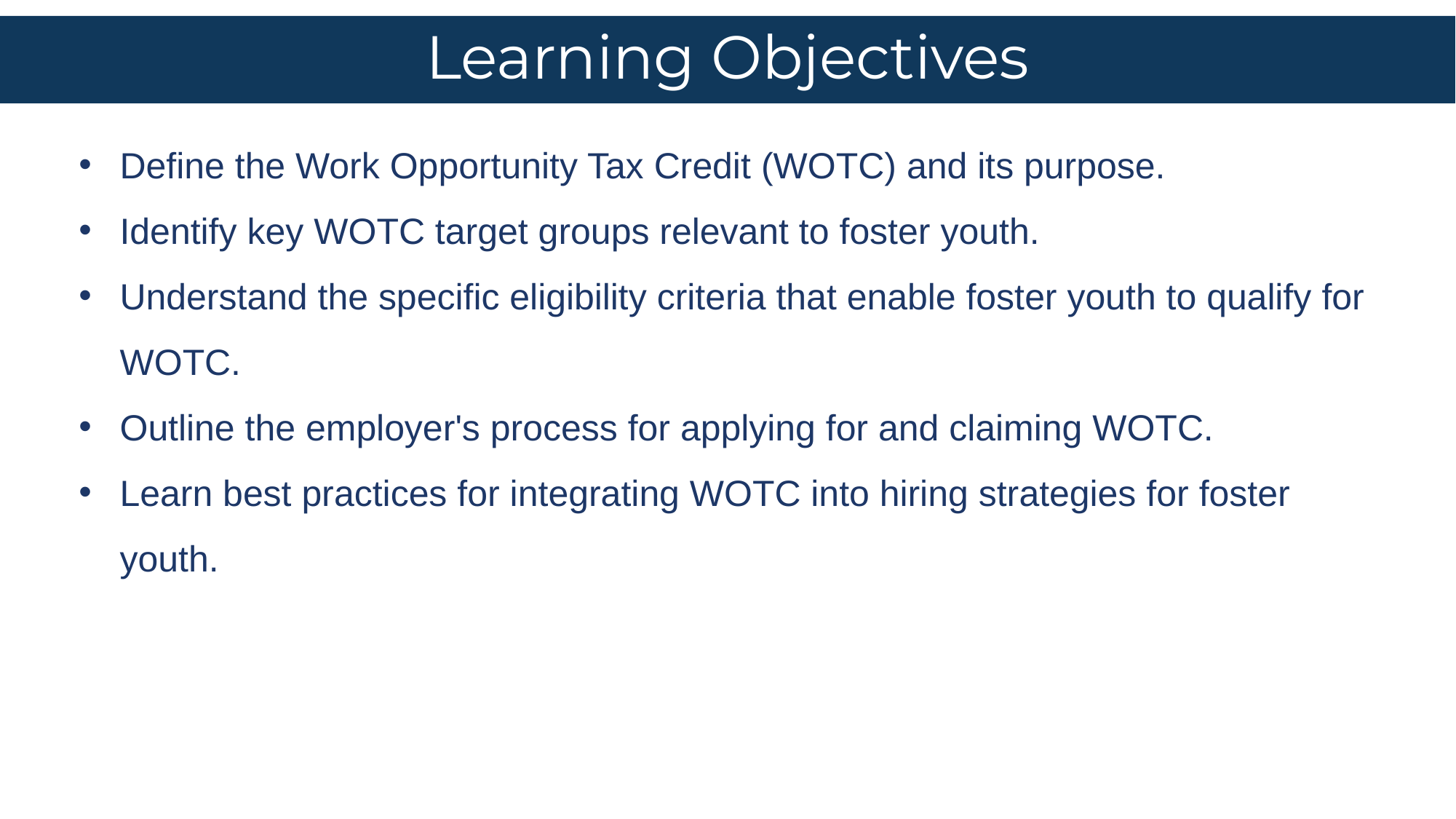

Learning Objectives
Define the Work Opportunity Tax Credit (WOTC) and its purpose.
Identify key WOTC target groups relevant to foster youth.
Understand the specific eligibility criteria that enable foster youth to qualify for WOTC.
Outline the employer's process for applying for and claiming WOTC.
Learn best practices for integrating WOTC into hiring strategies for foster youth.